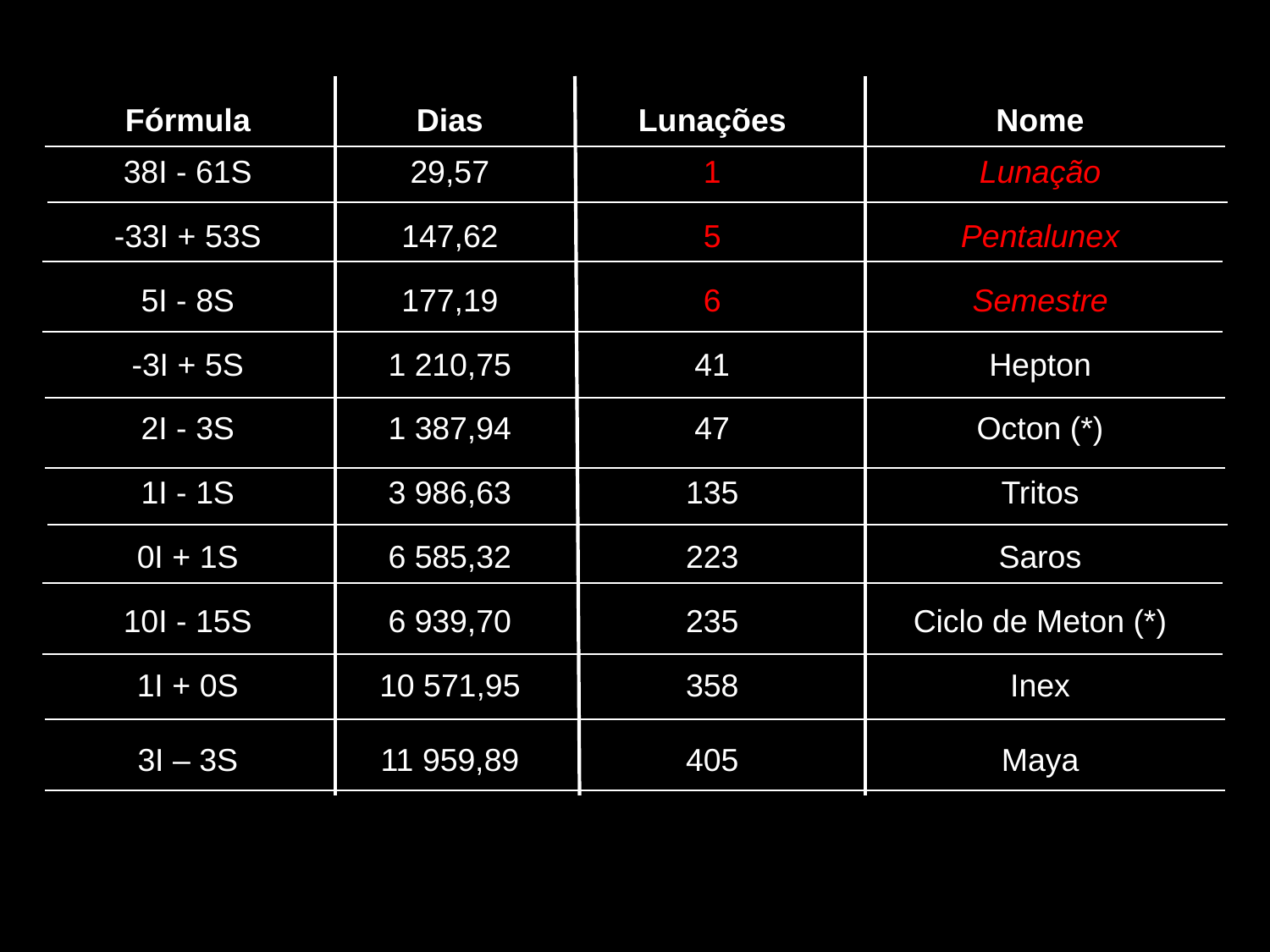

| Fórmula | Dias | Lunações | Nome |
| --- | --- | --- | --- |
| 38I - 61S | 29,57 | 1 | Lunação |
| -33I + 53S | 147,62 | 5 | Pentalunex |
| 5I - 8S | 177,19 | 6 | Semestre |
| -3I + 5S | 1 210,75 | 41 | Hepton |
| 2I - 3S | 1 387,94 | 47 | Octon (\*) |
| 1I - 1S | 3 986,63 | 135 | Tritos |
| 0I + 1S | 6 585,32 | 223 | Saros |
| 10I - 15S | 6 939,70 | 235 | Ciclo de Meton (\*) |
| 1I + 0S | 10 571,95 | 358 | Inex |
| 3I – 3S | 11 959,89 | 405 | Maya |